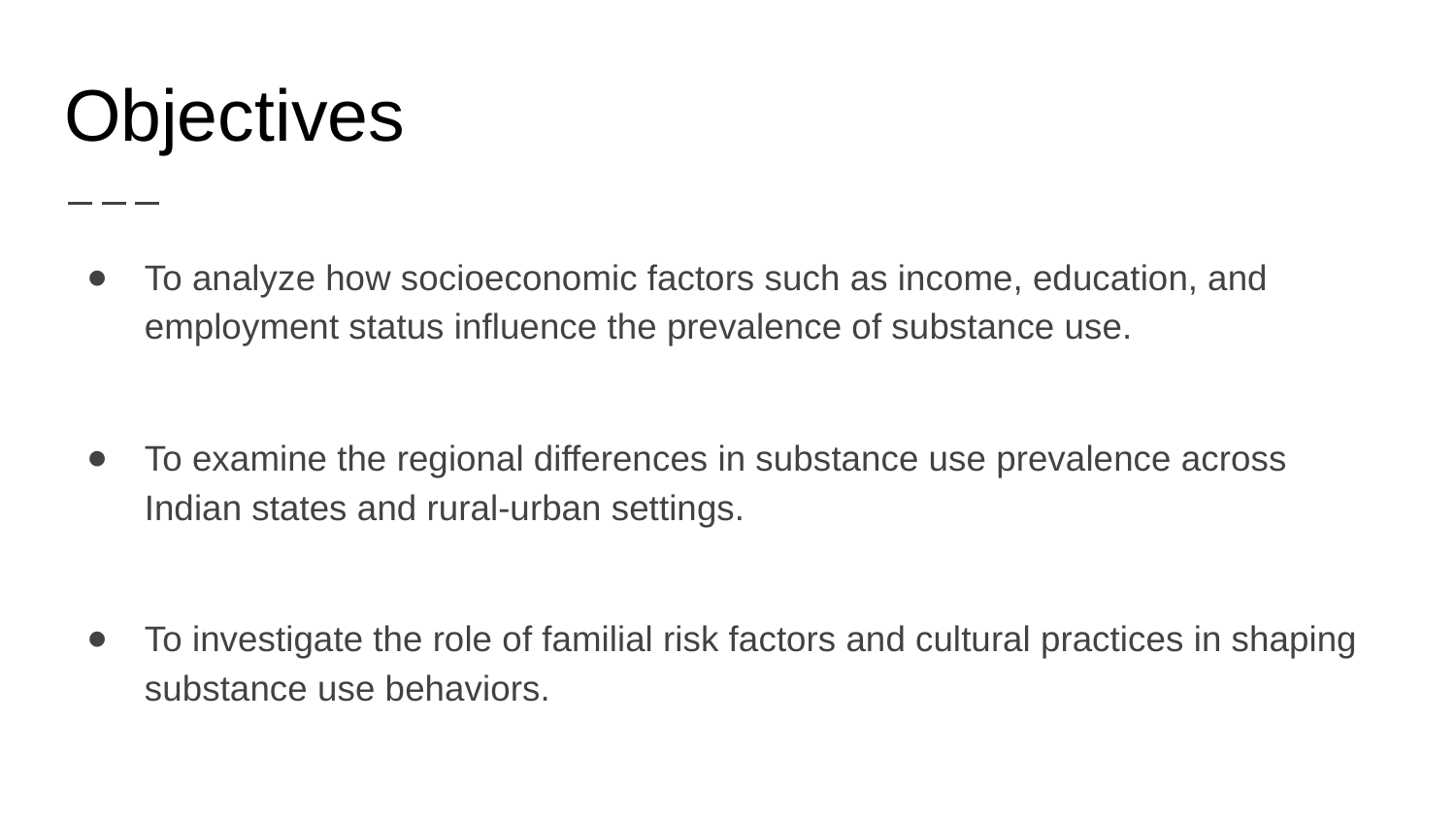

# Objectives
To analyze how socioeconomic factors such as income, education, and employment status influence the prevalence of substance use.

To examine the regional differences in substance use prevalence across Indian states and rural-urban settings.

To investigate the role of familial risk factors and cultural practices in shaping substance use behaviors.